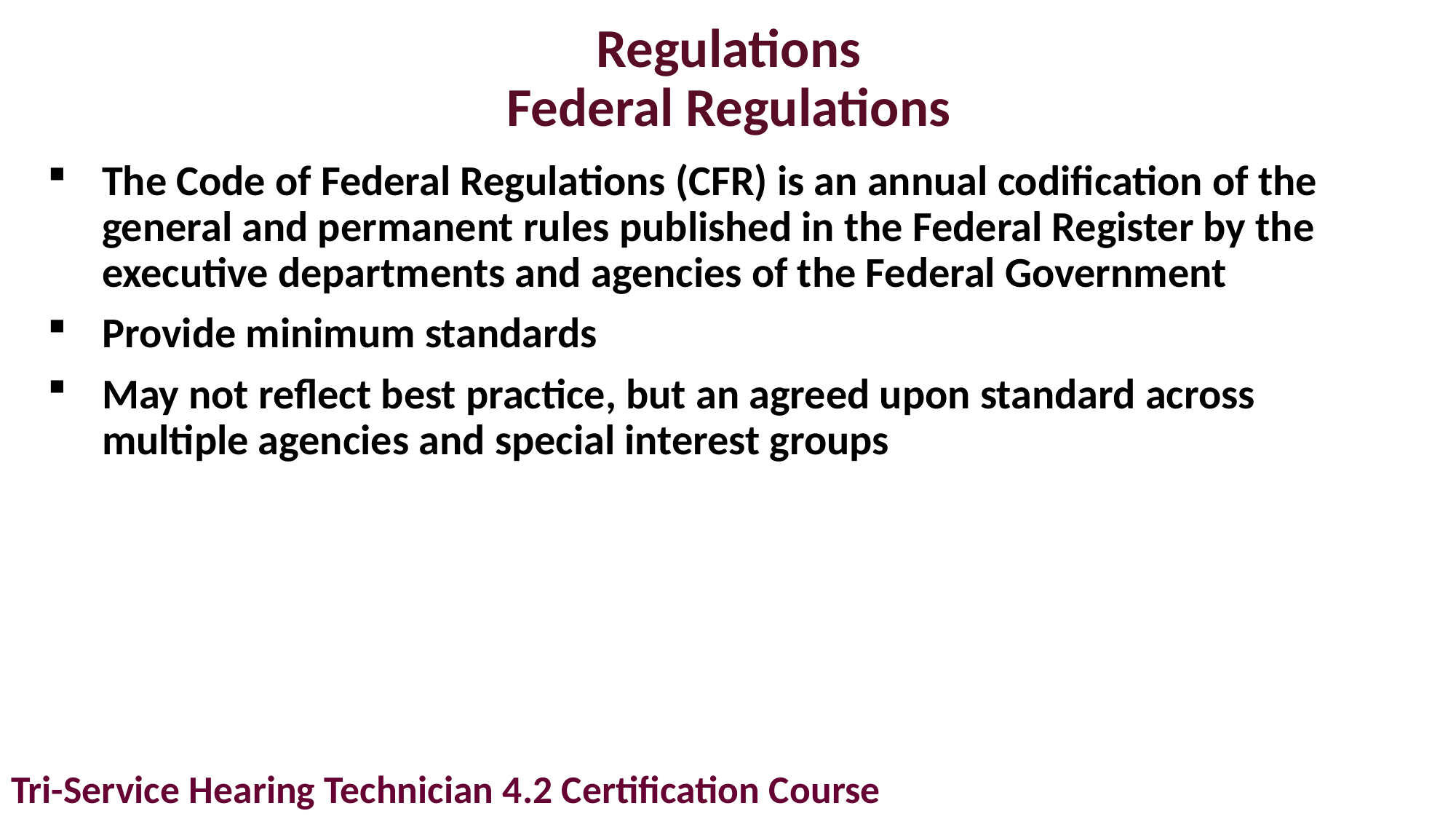

# Regulations Federal Regulations
The Code of Federal Regulations (CFR) is an annual codification of the general and permanent rules published in the Federal Register by the executive departments and agencies of the Federal Government
Provide minimum standards
May not reflect best practice, but an agreed upon standard across multiple agencies and special interest groups
Tri-Service Hearing Technician 4.2 Certification Course